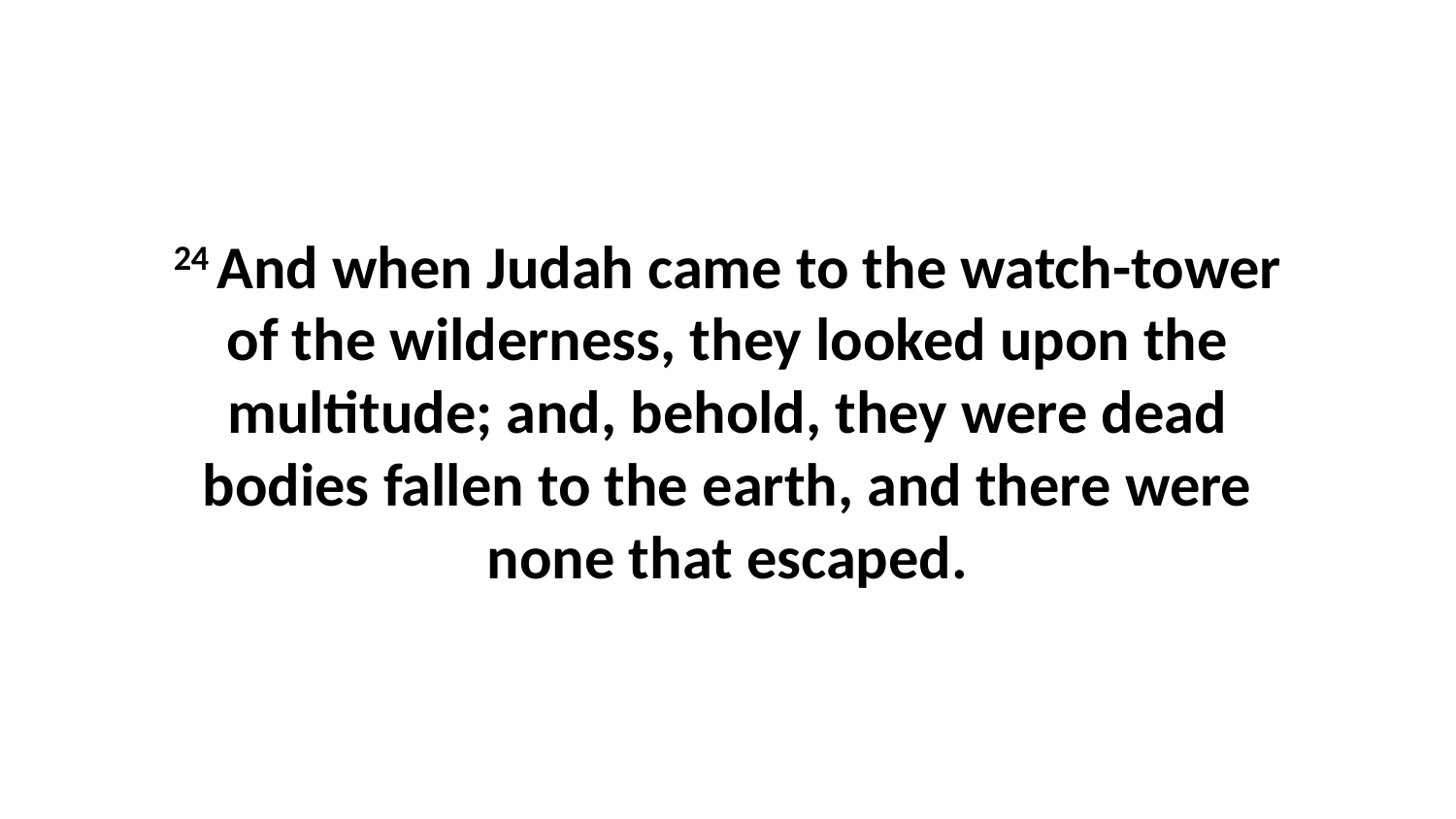

24 And when Judah came to the watch-tower of the wilderness, they looked upon the multitude; and, behold, they were dead bodies fallen to the earth, and there were none that escaped.